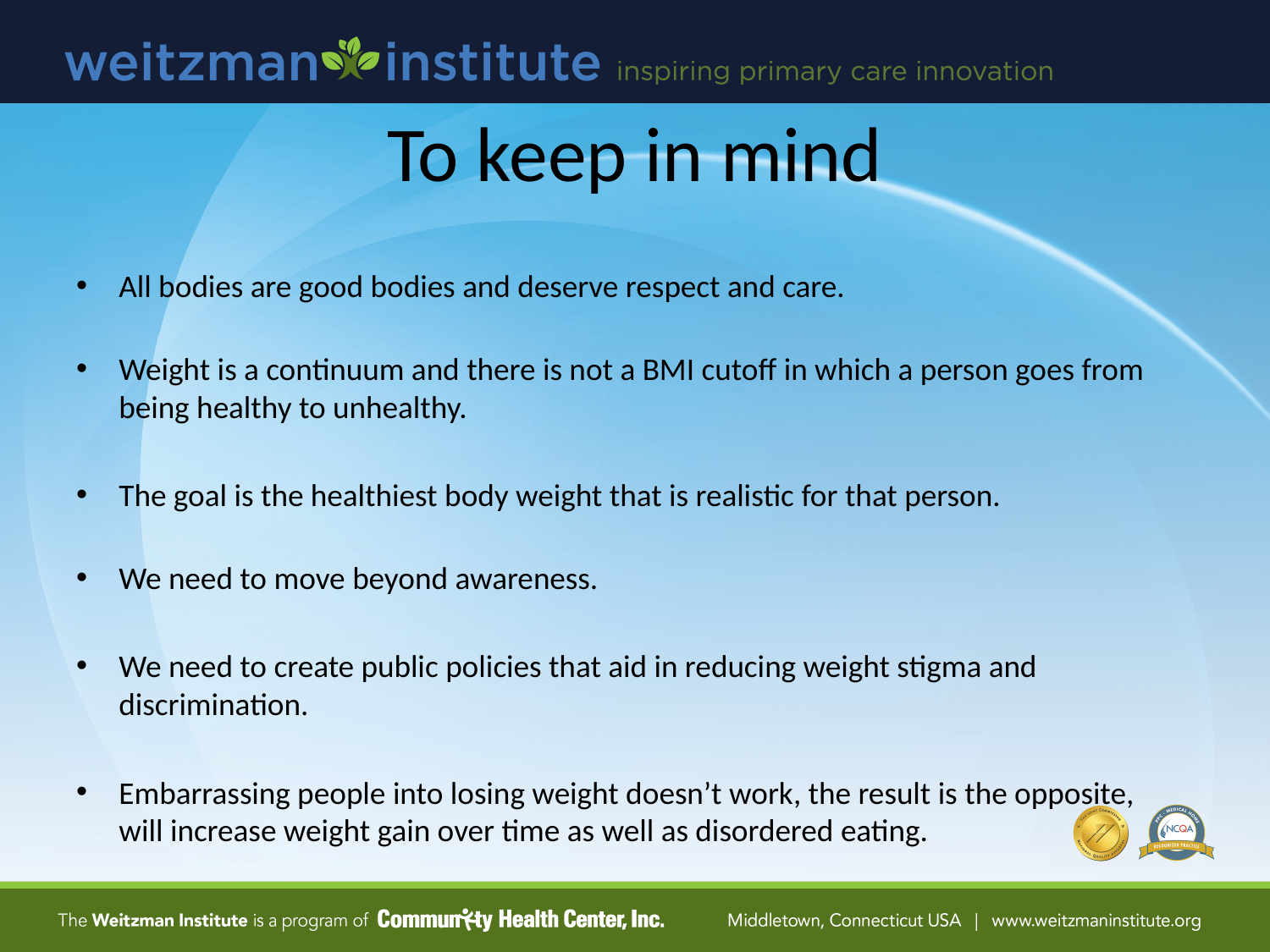

# To keep in mind

All bodies are good bodies and deserve respect and care.

Weight is a continuum and there is not a BMI cutoff in which a person goes from being healthy to unhealthy.

The goal is the healthiest body weight that is realistic for that person.

We need to move beyond awareness.

We need to create public policies that aid in reducing weight stigma and discrimination.

Embarrassing people into losing weight doesn’t work, the result is the opposite, will increase weight gain over time as well as disordered eating.